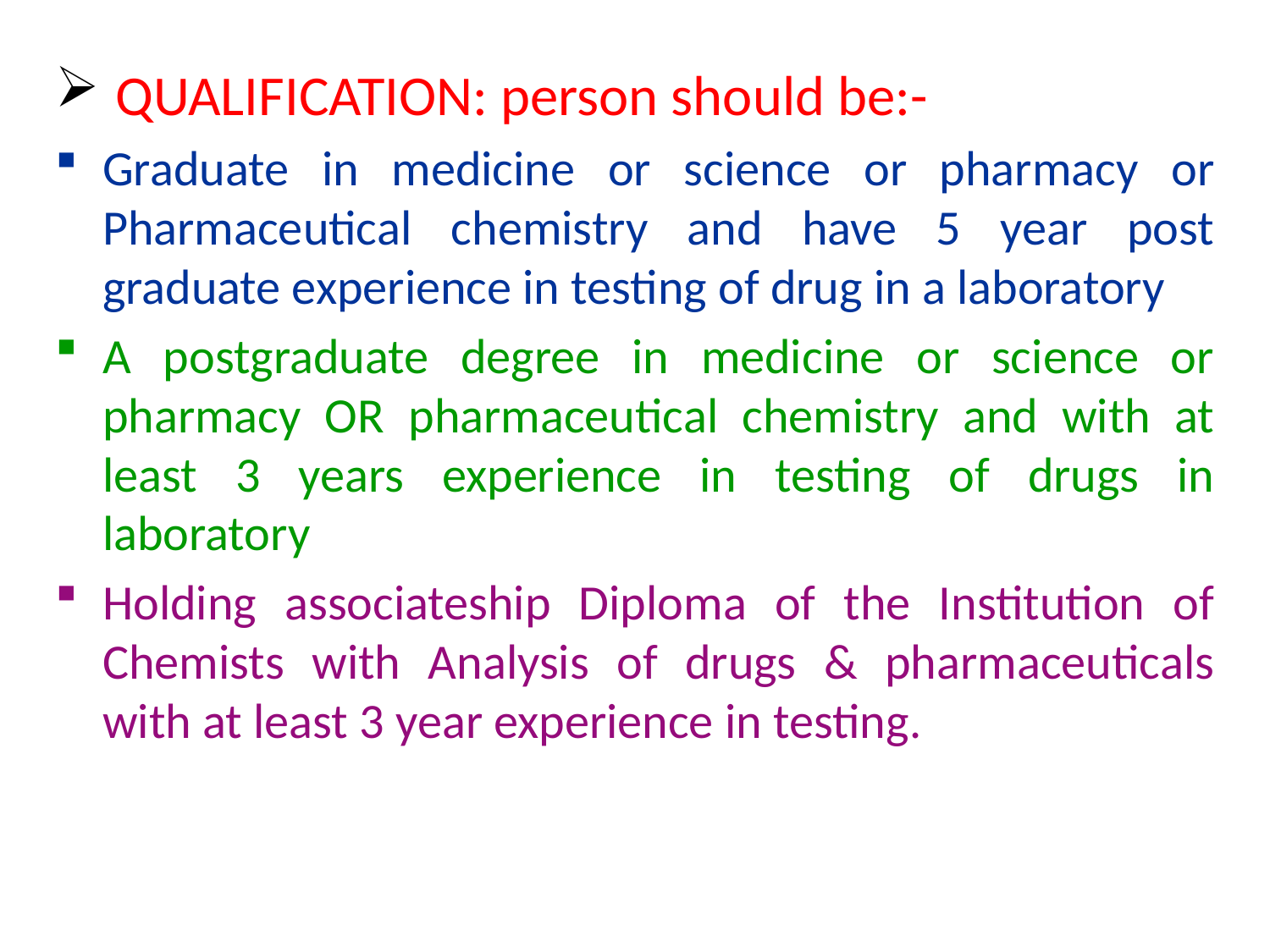

# .
 QUALIFICATION: person should be:-
Graduate in medicine or science or pharmacy or Pharmaceutical chemistry and have 5 year post graduate experience in testing of drug in a laboratory
A postgraduate degree in medicine or science or pharmacy OR pharmaceutical chemistry and with at least 3 years experience in testing of drugs in laboratory
Holding associateship Diploma of the Institution of Chemists with Analysis of drugs & pharmaceuticals with at least 3 year experience in testing.